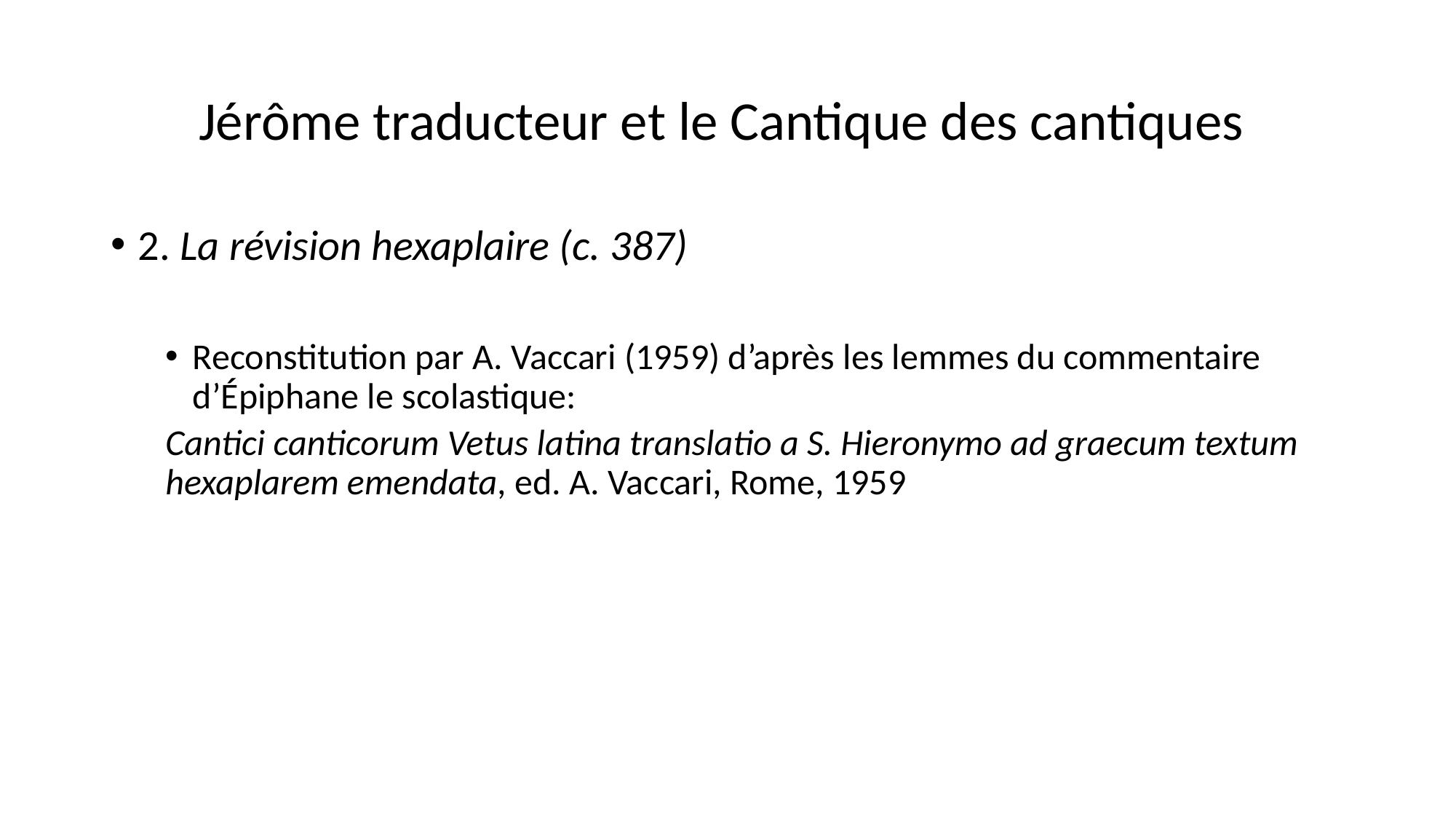

# Jérôme traducteur et le Cantique des cantiques
2. La révision hexaplaire (c. 387)

Reconstitution par A. Vaccari (1959) d’après les lemmes du commentaire d’Épiphane le scolastique:
Cantici canticorum Vetus latina translatio a S. Hieronymo ad graecum textum hexaplarem emendata, ed. A. Vaccari, Rome, 1959